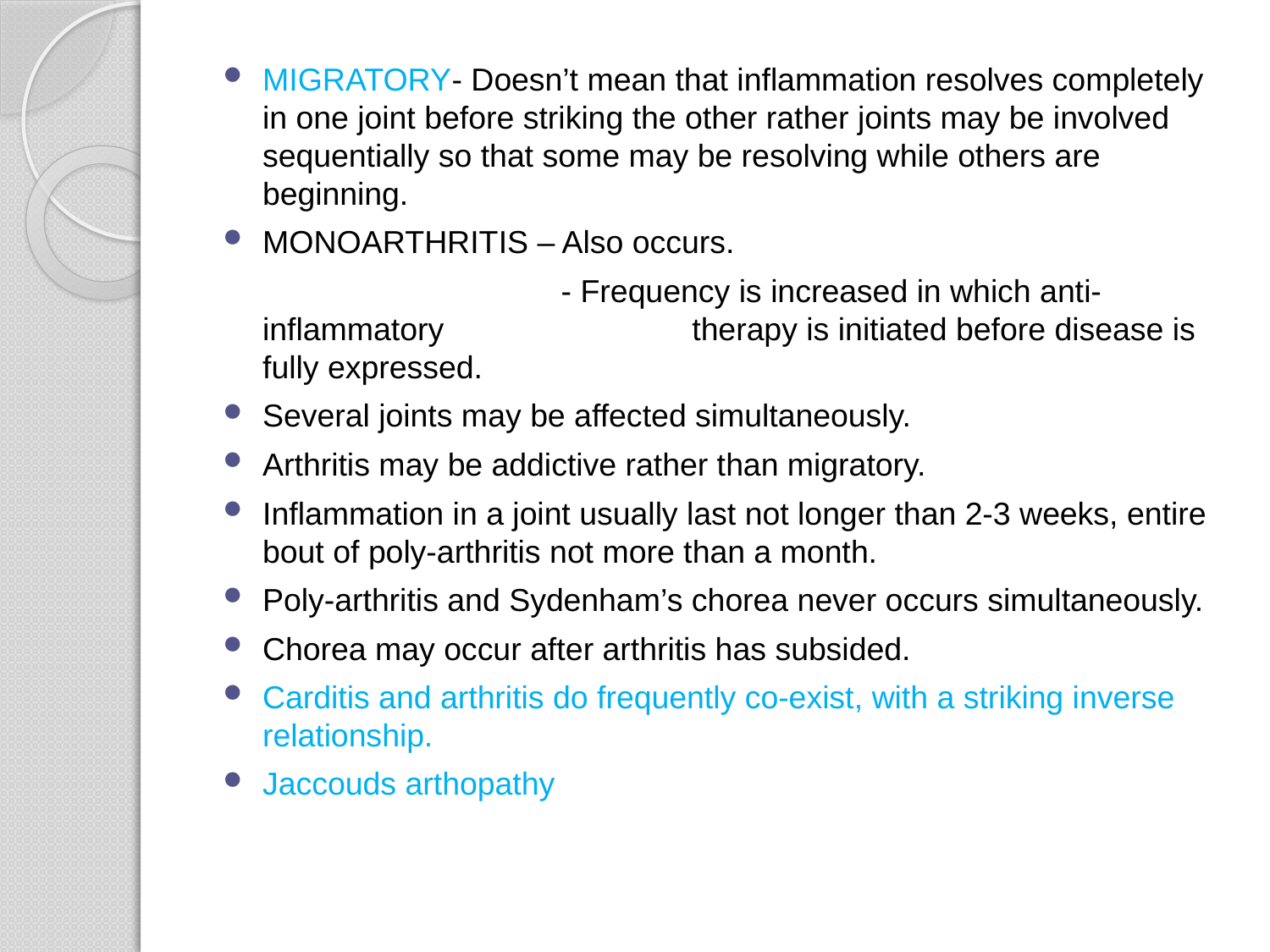

#
MIGRATORY- Doesn’t mean that inflammation resolves completely in one joint before striking the other rather joints may be involved sequentially so that some may be resolving while others are beginning.
MONOARTHRITIS – Also occurs.
                                      - Frequency is increased in which anti-inflammatory                            therapy is initiated before disease is fully expressed.
Several joints may be affected simultaneously.
Arthritis may be addictive rather than migratory.
Inflammation in a joint usually last not longer than 2-3 weeks, entire bout of poly-arthritis not more than a month.
Poly-arthritis and Sydenham’s chorea never occurs simultaneously.
Chorea may occur after arthritis has subsided.
Carditis and arthritis do frequently co-exist, with a striking inverse relationship.
Jaccouds arthopathy